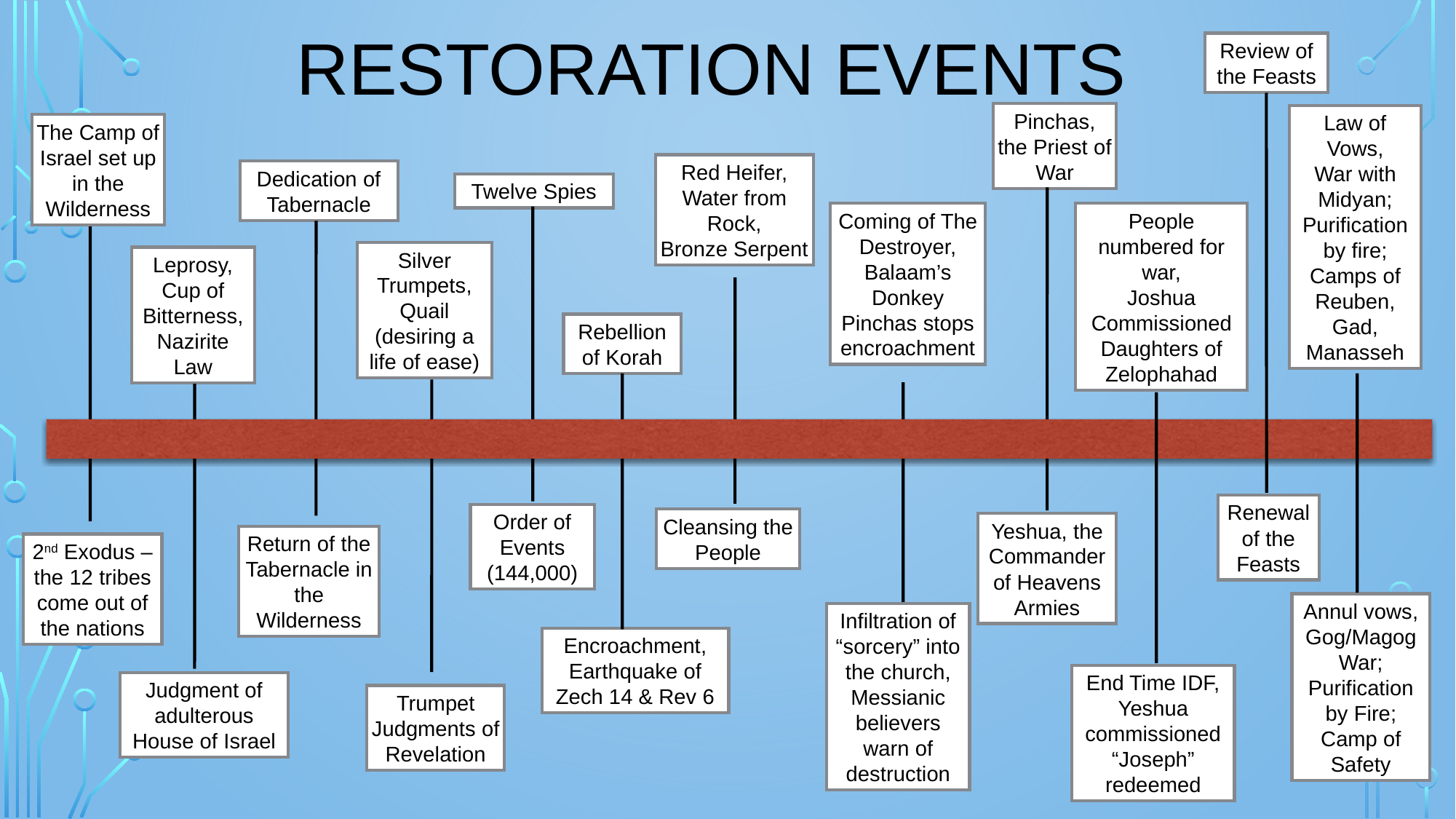

# Restoration Events
Review of the Feasts

Pinchas, the Priest of War
Law of Vows,
War with Midyan; Purification by fire;
Camps of Reuben, Gad, Manasseh
The Camp of Israel set up in the Wilderness
Red Heifer,
Water from
Rock,
Bronze Serpent
Dedication of Tabernacle
Twelve Spies

Coming of The Destroyer,
Balaam’s Donkey
Pinchas stops encroachment
People numbered for war,
Joshua Commissioned
Daughters of Zelophahad

Silver Trumpets, Quail (desiring a life of ease)
Leprosy, Cup of Bitterness, Nazirite Law

Rebellion of Korah

Renewal of the Feasts
Order of Events (144,000)
Cleansing the People
Return of the Tabernacle in the Wilderness
Yeshua, the Commander of Heavens Armies
2nd Exodus – the 12 tribes come out of the nations
Infiltration of “sorcery” into the church,
Messianic believers warn of destruction
Annul vows, Gog/Magog War;
Purification by Fire;
Camp of Safety
Encroachment, Earthquake of Zech 14 & Rev 6
End Time IDF,
Yeshua commissioned
“Joseph” redeemed
Trumpet Judgments of Revelation
Judgment of adulterous House of Israel